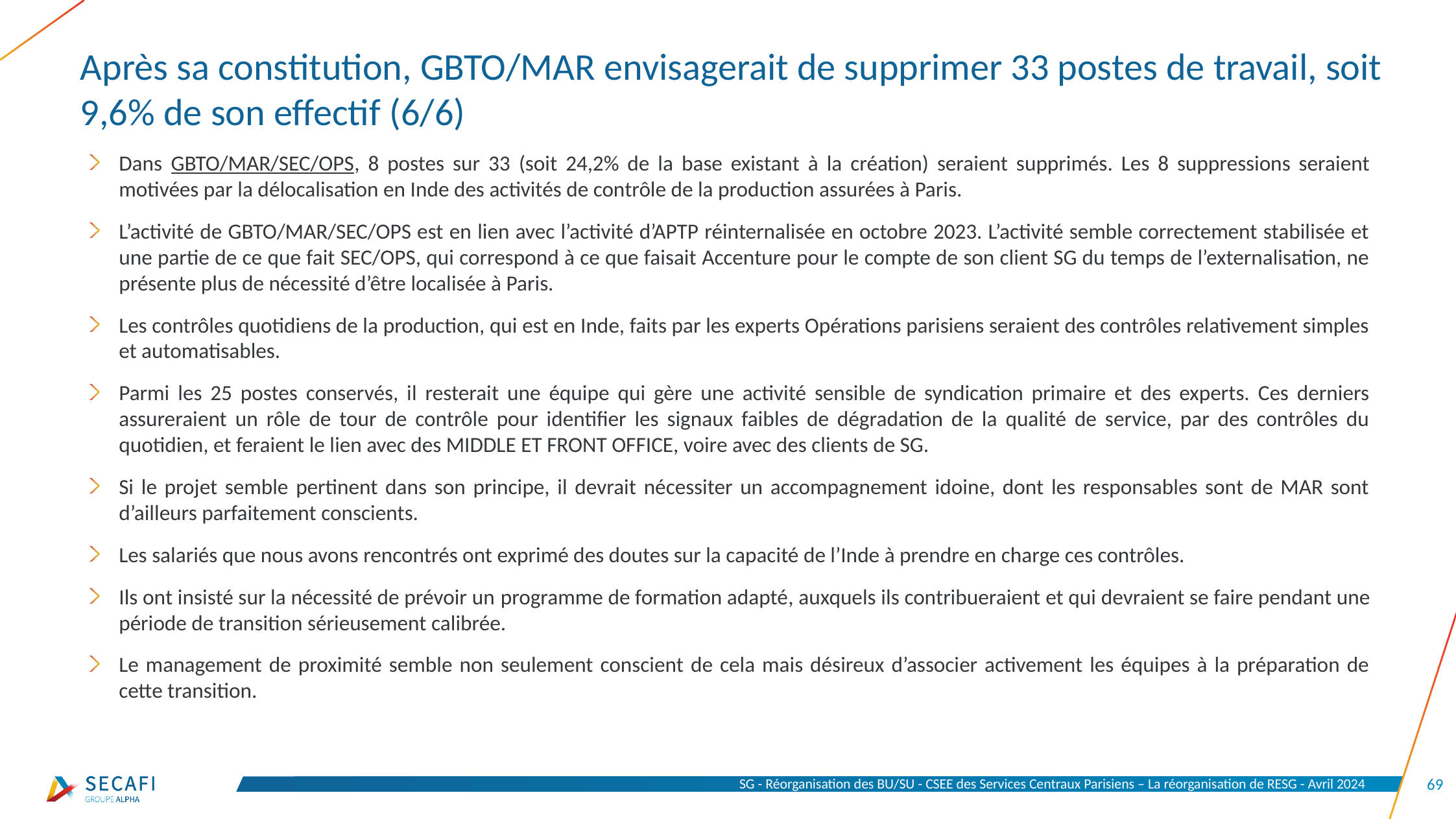

# Après sa constitution, GBTO/MAR envisagerait de supprimer 33 postes de travail, soit 9,6% de son effectif (6/6)
Dans GBTO/MAR/SEC/OPS, 8 postes sur 33 (soit 24,2% de la base existant à la création) seraient supprimés. Les 8 suppressions seraient motivées par la délocalisation en Inde des activités de contrôle de la production assurées à Paris.
L’activité de GBTO/MAR/SEC/OPS est en lien avec l’activité d’APTP réinternalisée en octobre 2023. L’activité semble correctement stabilisée et une partie de ce que fait SEC/OPS, qui correspond à ce que faisait Accenture pour le compte de son client SG du temps de l’externalisation, ne présente plus de nécessité d’être localisée à Paris.
Les contrôles quotidiens de la production, qui est en Inde, faits par les experts Opérations parisiens seraient des contrôles relativement simples et automatisables.
Parmi les 25 postes conservés, il resterait une équipe qui gère une activité sensible de syndication primaire et des experts. Ces derniers assureraient un rôle de tour de contrôle pour identifier les signaux faibles de dégradation de la qualité de service, par des contrôles du quotidien, et feraient le lien avec des MIDDLE ET FRONT OFFICE, voire avec des clients de SG.
Si le projet semble pertinent dans son principe, il devrait nécessiter un accompagnement idoine, dont les responsables sont de MAR sont d’ailleurs parfaitement conscients.
Les salariés que nous avons rencontrés ont exprimé des doutes sur la capacité de l’Inde à prendre en charge ces contrôles.
Ils ont insisté sur la nécessité de prévoir un programme de formation adapté, auxquels ils contribueraient et qui devraient se faire pendant une période de transition sérieusement calibrée.
Le management de proximité semble non seulement conscient de cela mais désireux d’associer activement les équipes à la préparation de cette transition.

SG - Réorganisation des BU/SU - CSEE des Services Centraux Parisiens – La réorganisation de RESG - Avril 2024
69